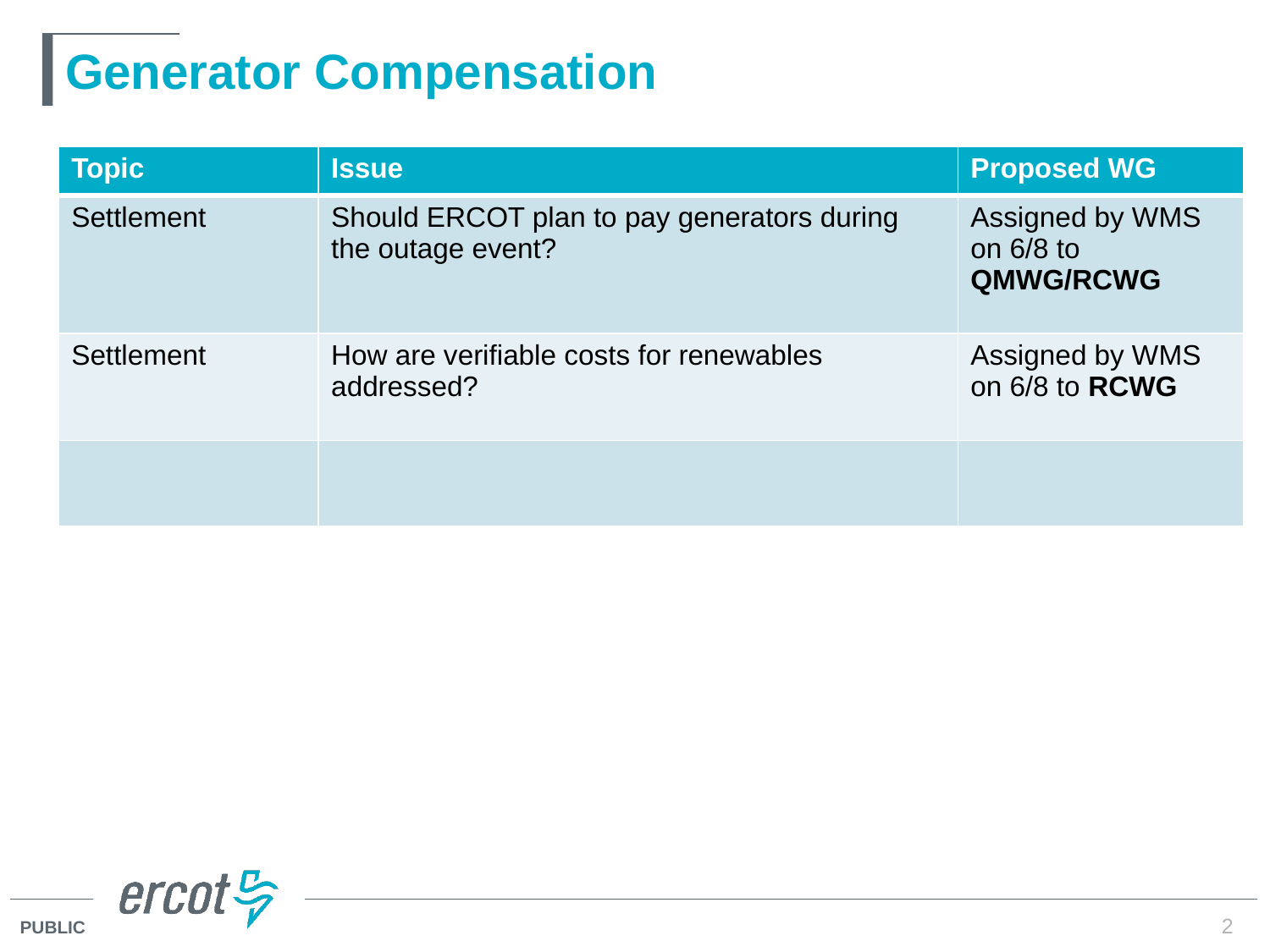

# Generator Compensation
| Topic | Issue | Proposed WG |
| --- | --- | --- |
| Settlement | Should ERCOT plan to pay generators during the outage event? | Assigned by WMS on 6/8 to QMWG/RCWG |
| Settlement | How are verifiable costs for renewables addressed? | Assigned by WMS on 6/8 to RCWG |
|  |  |  |
2